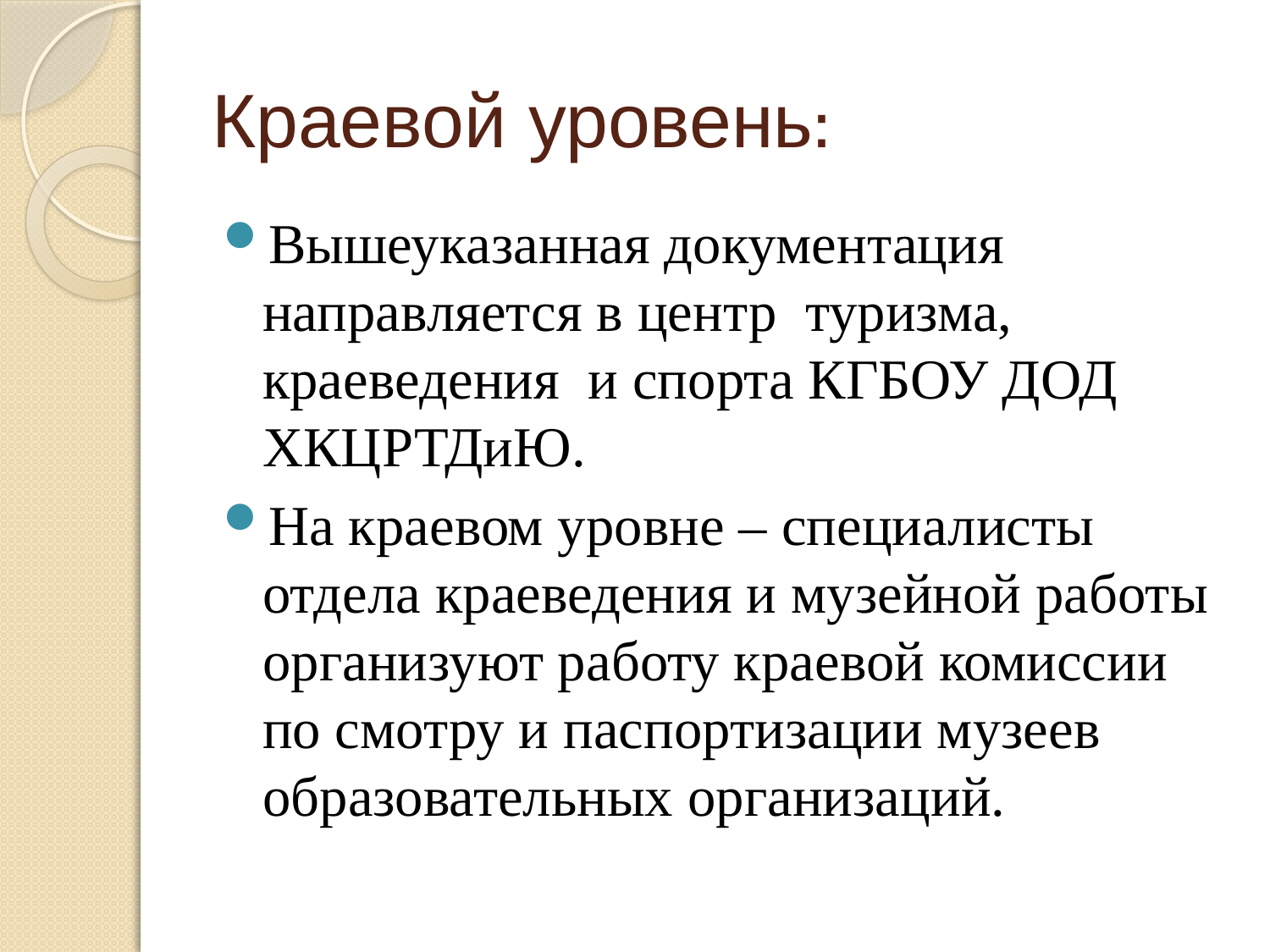

# Краевой уровень:
Вышеуказанная документация направляется в центр  туризма, краеведения  и спорта КГБОУ ДОД  ХКЦРТДиЮ.
На краевом уровне – специалисты отдела краеведения и музейной работы организуют работу краевой комиссии по смотру и паспортизации музеев образовательных организаций.